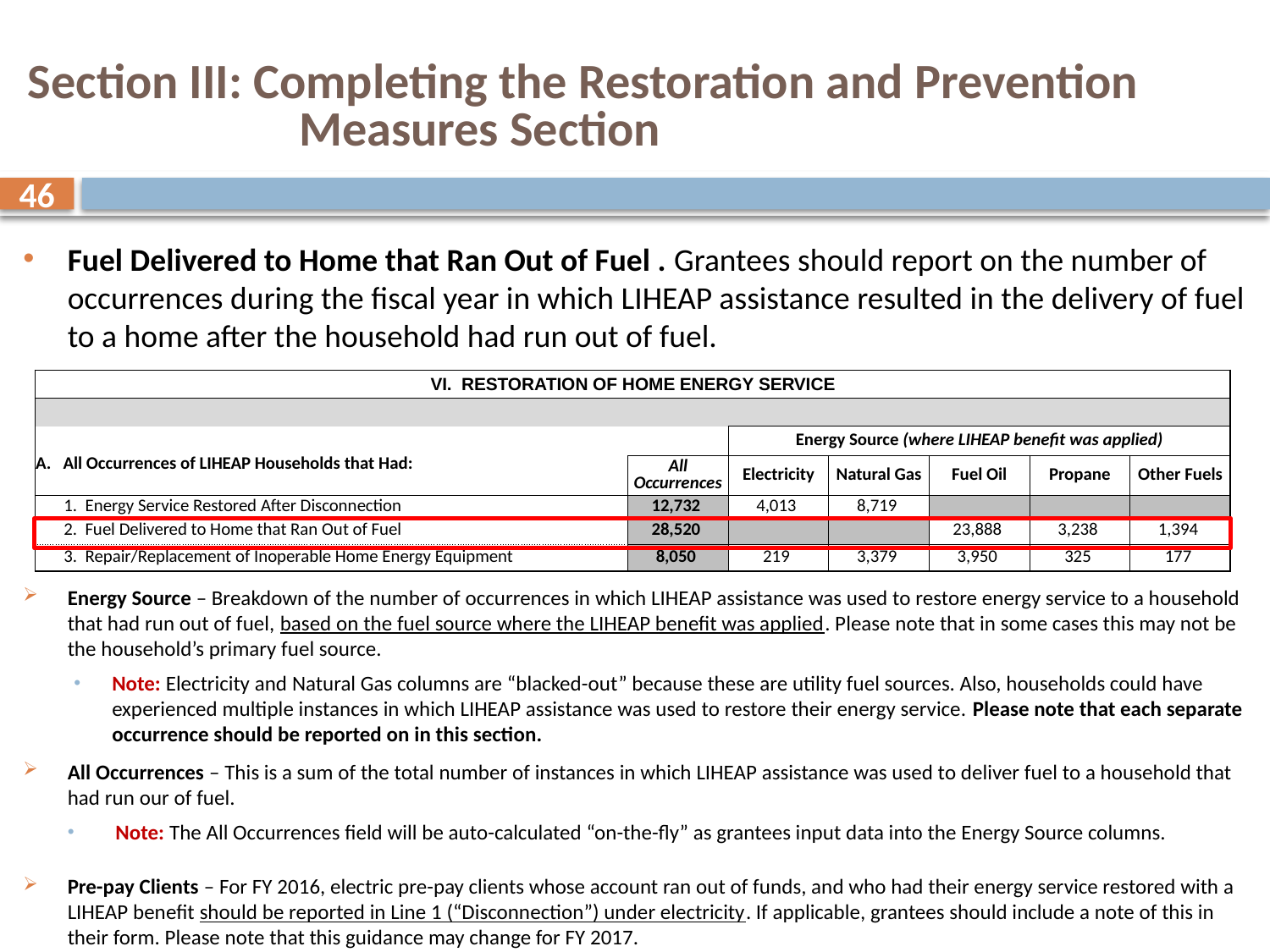

# Section III: Completing the Restoration and Prevention Measures Section
46
Fuel Delivered to Home that Ran Out of Fuel . Grantees should report on the number of occurrences during the fiscal year in which LIHEAP assistance resulted in the delivery of fuel to a home after the household had run out of fuel.

Energy Source – Breakdown of the number of occurrences in which LIHEAP assistance was used to restore energy service to a household that had run out of fuel, based on the fuel source where the LIHEAP benefit was applied. Please note that in some cases this may not be the household’s primary fuel source.
Note: Electricity and Natural Gas columns are “blacked-out” because these are utility fuel sources. Also, households could have experienced multiple instances in which LIHEAP assistance was used to restore their energy service. Please note that each separate occurrence should be reported on in this section.
All Occurrences – This is a sum of the total number of instances in which LIHEAP assistance was used to deliver fuel to a household that had run our of fuel.
Note: The All Occurrences field will be auto-calculated “on-the-fly” as grantees input data into the Energy Source columns.

Pre-pay Clients – For FY 2016, electric pre-pay clients whose account ran out of funds, and who had their energy service restored with a LIHEAP benefit should be reported in Line 1 (“Disconnection”) under electricity. If applicable, grantees should include a note of this in their form. Please note that this guidance may change for FY 2017.

| VI. RESTORATION OF HOME ENERGY SERVICE |  |  |  |  |  |  |
| --- | --- | --- | --- | --- | --- | --- |
|  |  |  |  |  |  |  |
|  |  | Energy Source (where LIHEAP benefit was applied) |  |  |  |  |
| A. All Occurrences of LIHEAP Households that Had: | All Occurrences | Electricity | Natural Gas | Fuel Oil | Propane | Other Fuels |
| 1. Energy Service Restored After Disconnection | 12,732 | 4,013 | 8,719 |  |  |  |
| 2. Fuel Delivered to Home that Ran Out of Fuel | 28,520 |  |  | 23,888 | 3,238 | 1,394 |
| 3. Repair/Replacement of Inoperable Home Energy Equipment | 8,050 | 219 | 3,379 | 3,950 | 325 | 177 |